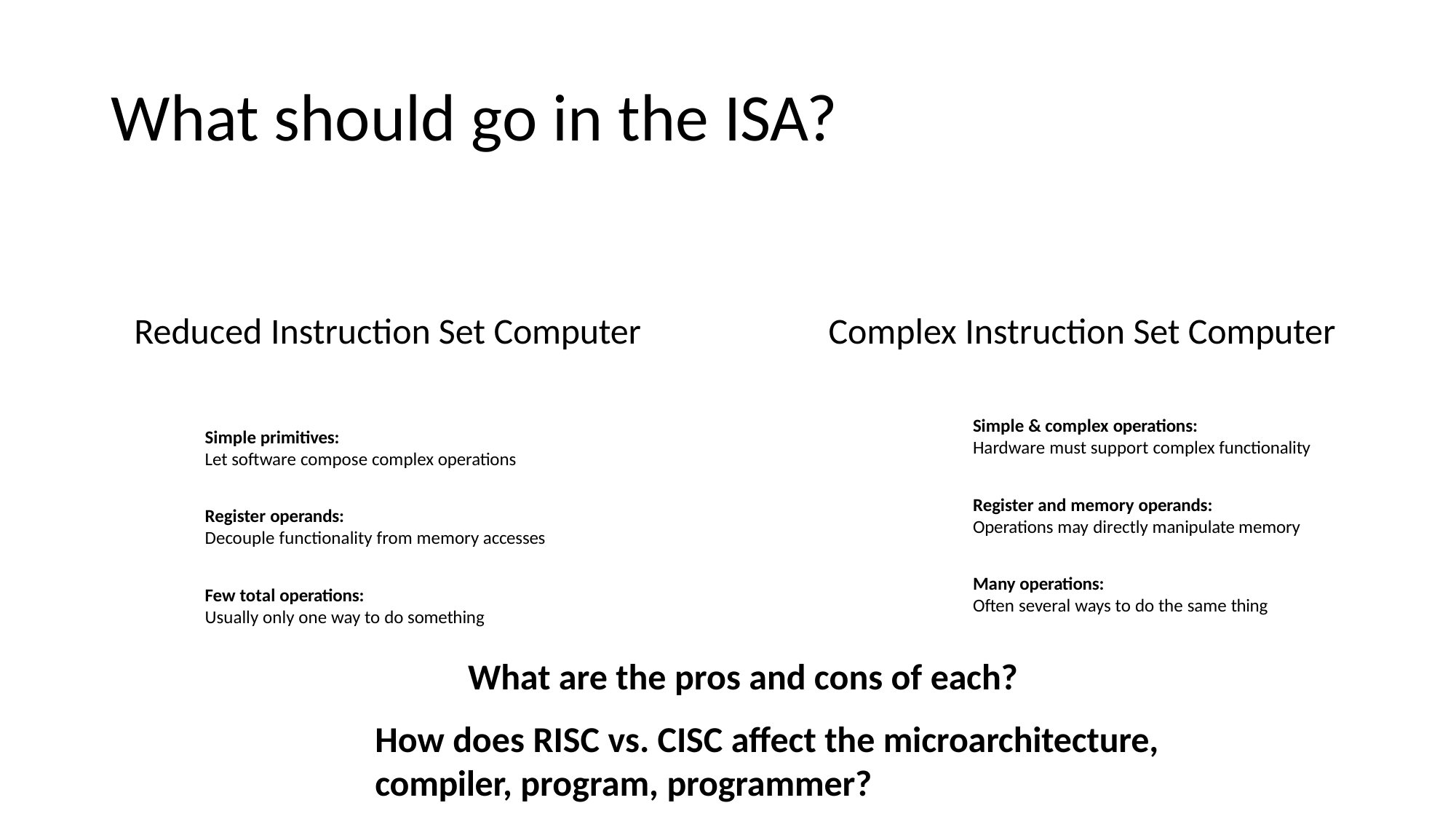

# What should go in the ISA?
Reduced Instruction Set Computer
Complex Instruction Set Computer
Simple & complex operations:
Hardware must support complex functionality
Simple primitives:
Let software compose complex operations
Register and memory operands:
Operations may directly manipulate memory
Register operands:
Decouple functionality from memory accesses
Many operations:
Often several ways to do the same thing
Few total operations:
Usually only one way to do something
What are the pros and cons of each?
How does RISC vs. CISC affect the microarchitecture,
compiler, program, programmer?